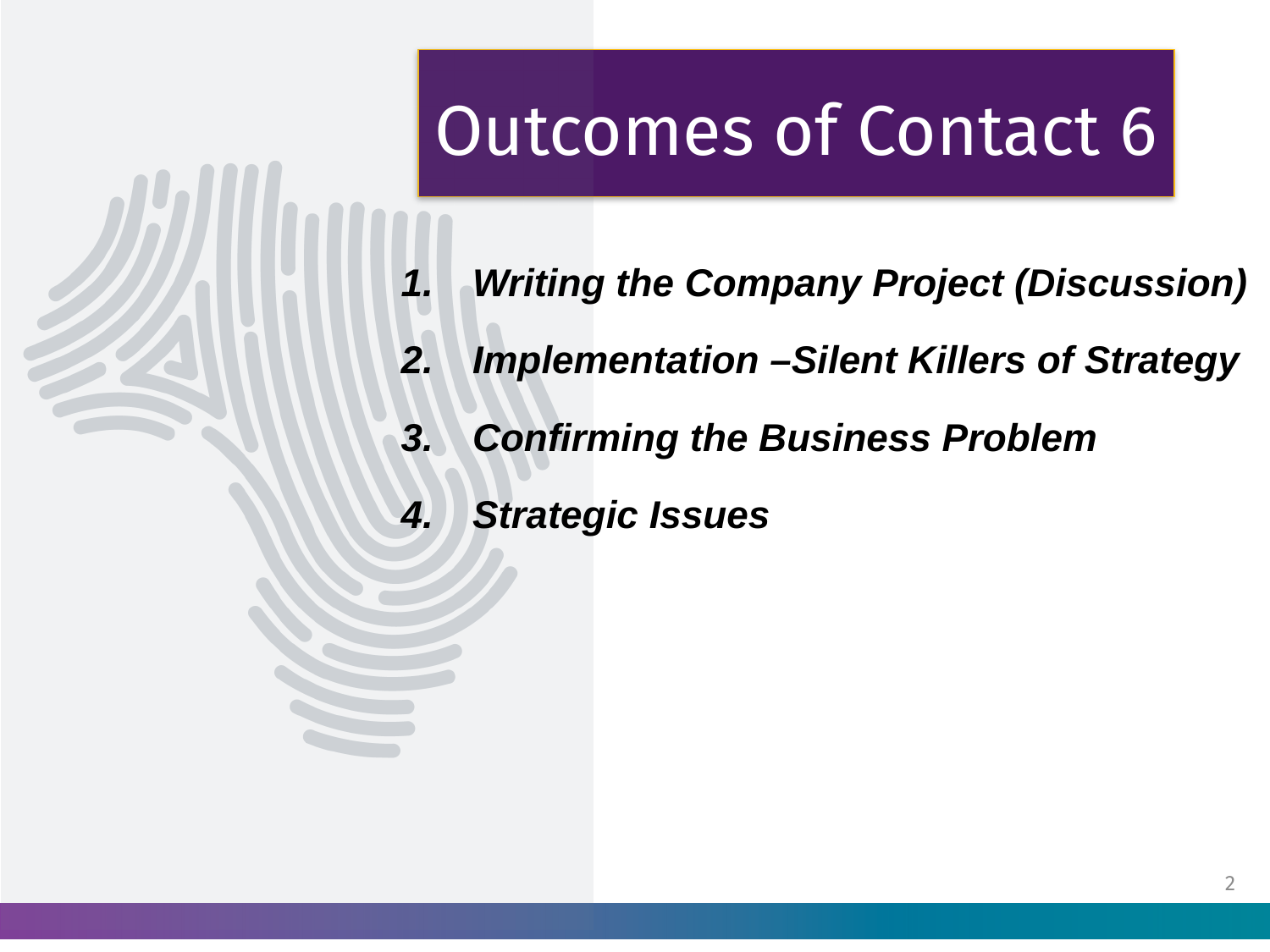

# Outcomes of Contact 6

Writing the Company Project (Discussion)
Implementation –Silent Killers of Strategy
Confirming the Business Problem
Strategic Issues
2